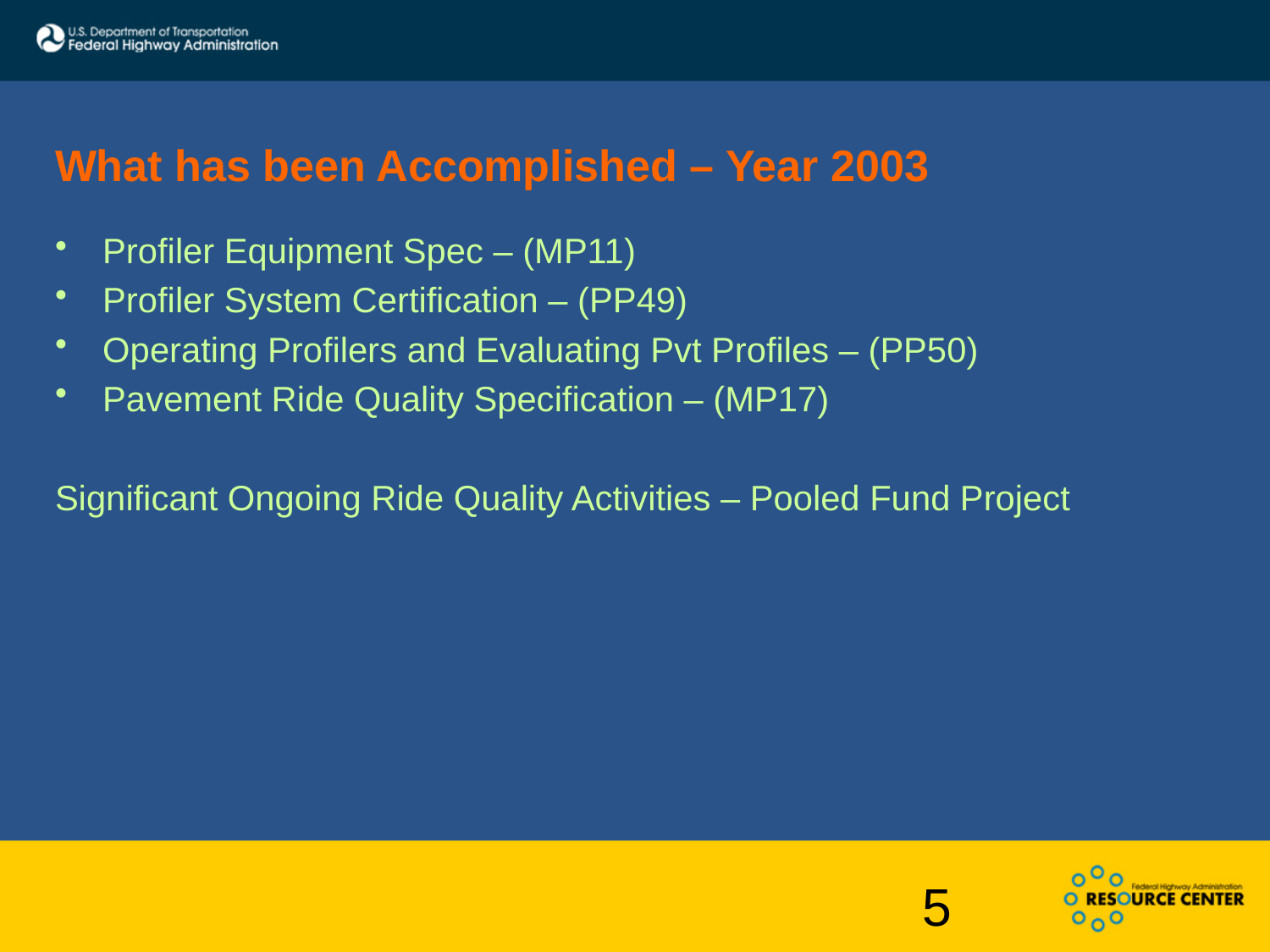

# What has been Accomplished – Year 2003
Profiler Equipment Spec – (MP11)
Profiler System Certification – (PP49)
Operating Profilers and Evaluating Pvt Profiles – (PP50)
Pavement Ride Quality Specification – (MP17)

Significant Ongoing Ride Quality Activities – Pooled Fund Project
5